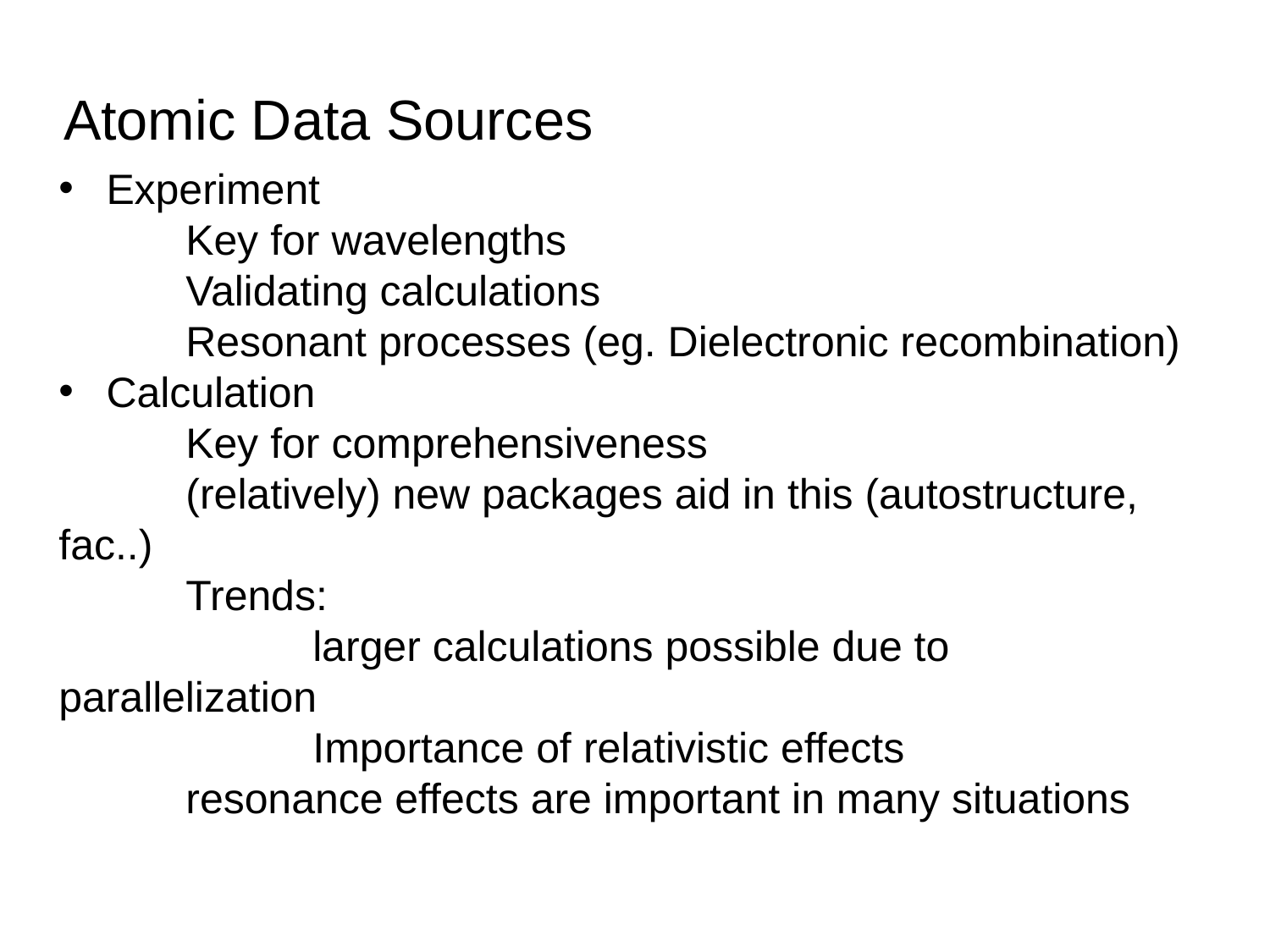

# Atomic Data Sources
Experiment
	Key for wavelengths
	Validating calculations
	Resonant processes (eg. Dielectronic recombination)
Calculation
	Key for comprehensiveness
	(relatively) new packages aid in this (autostructure, fac..)
	Trends:
		larger calculations possible due to parallelization
		Importance of relativistic effects
	resonance effects are important in many situations